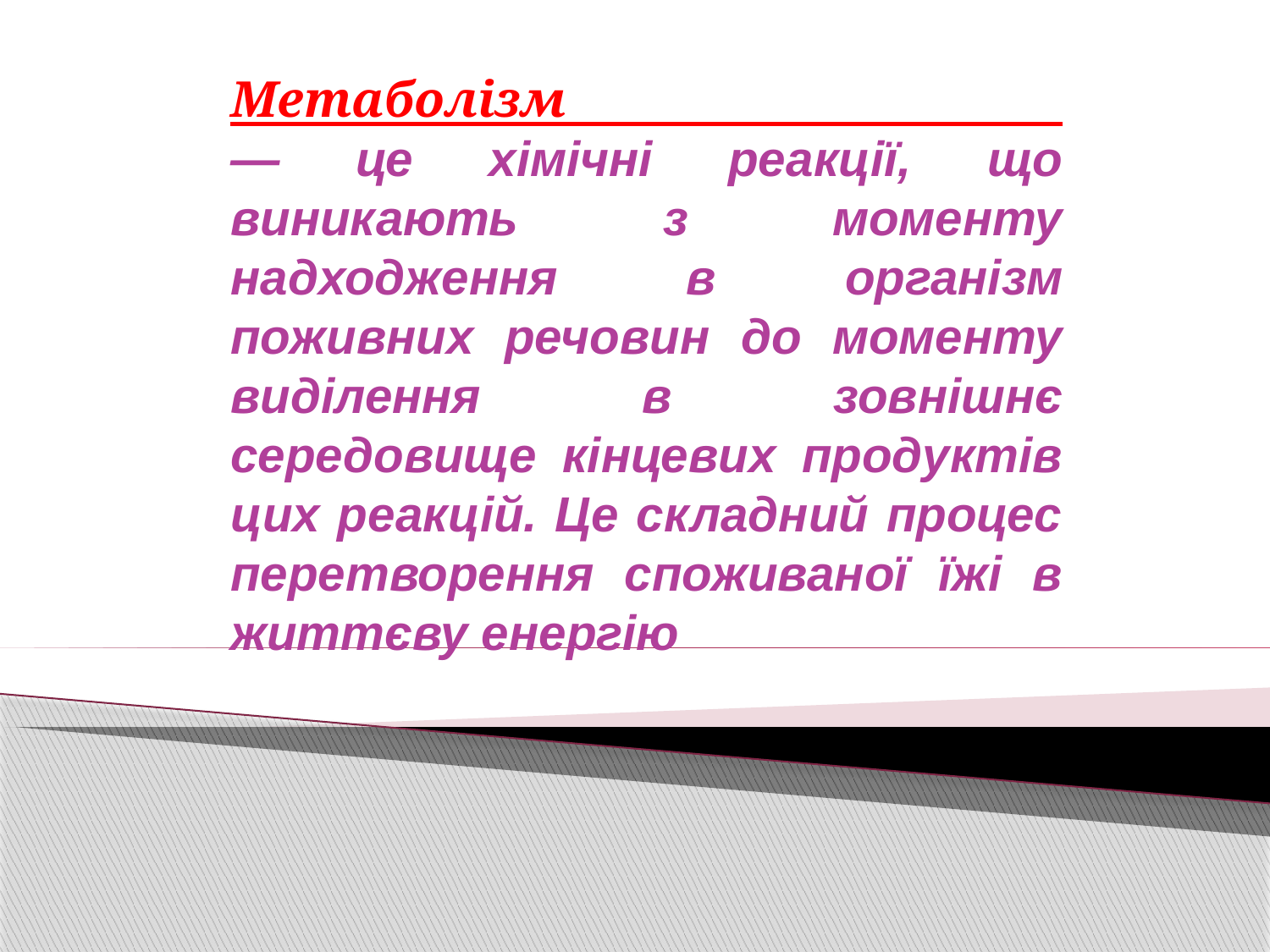

# Метаболізм — це хімічні реакції, що виникають з моменту надходження в організм поживних речовин до моменту виділення в зовнішнє середовище кінцевих продуктів цих реакцій. Це складний процес перетворення споживаної їжі в життєву енергію